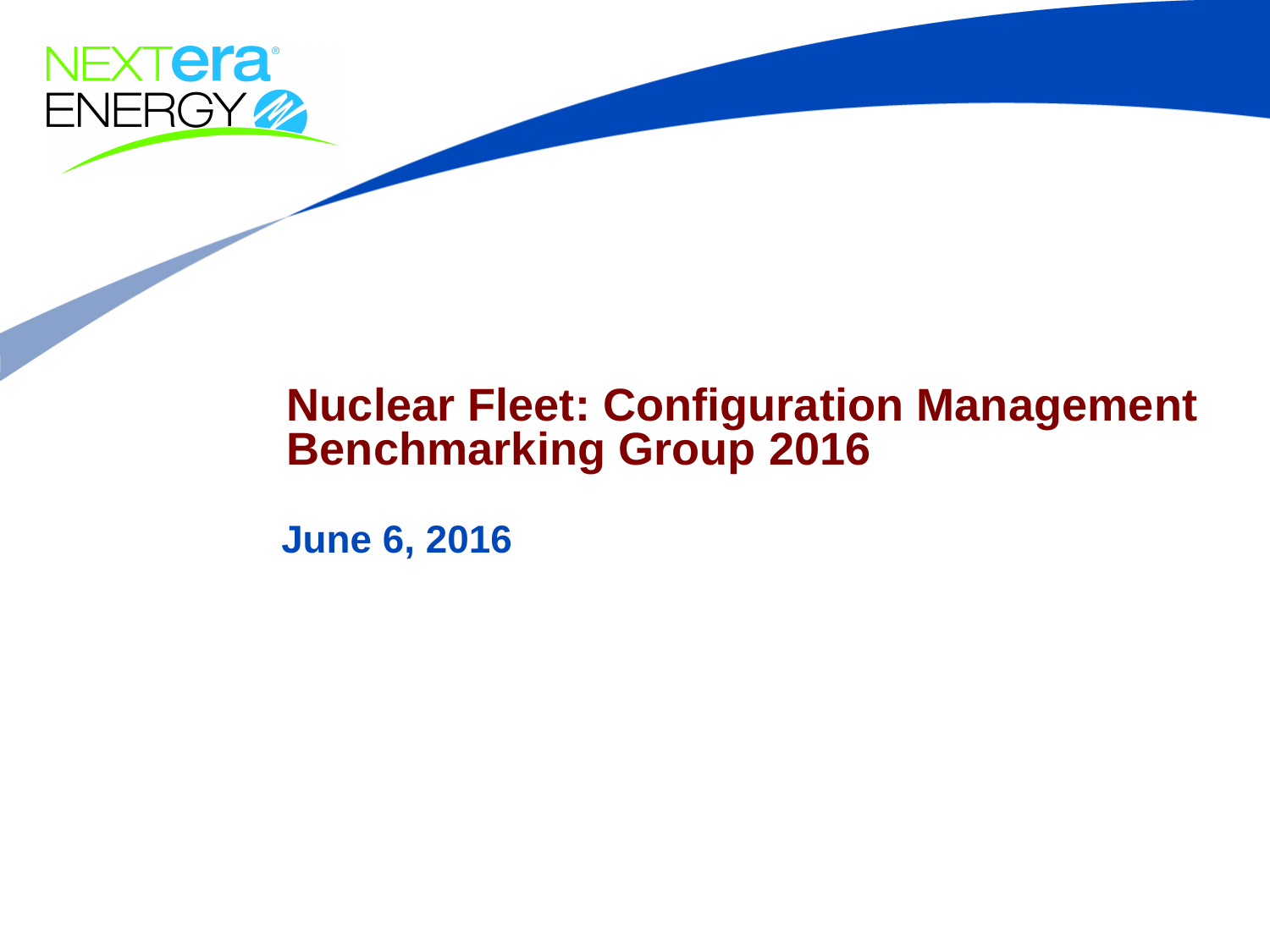

# Nuclear Fleet: Configuration Management Benchmarking Group 2016
June 6, 2016